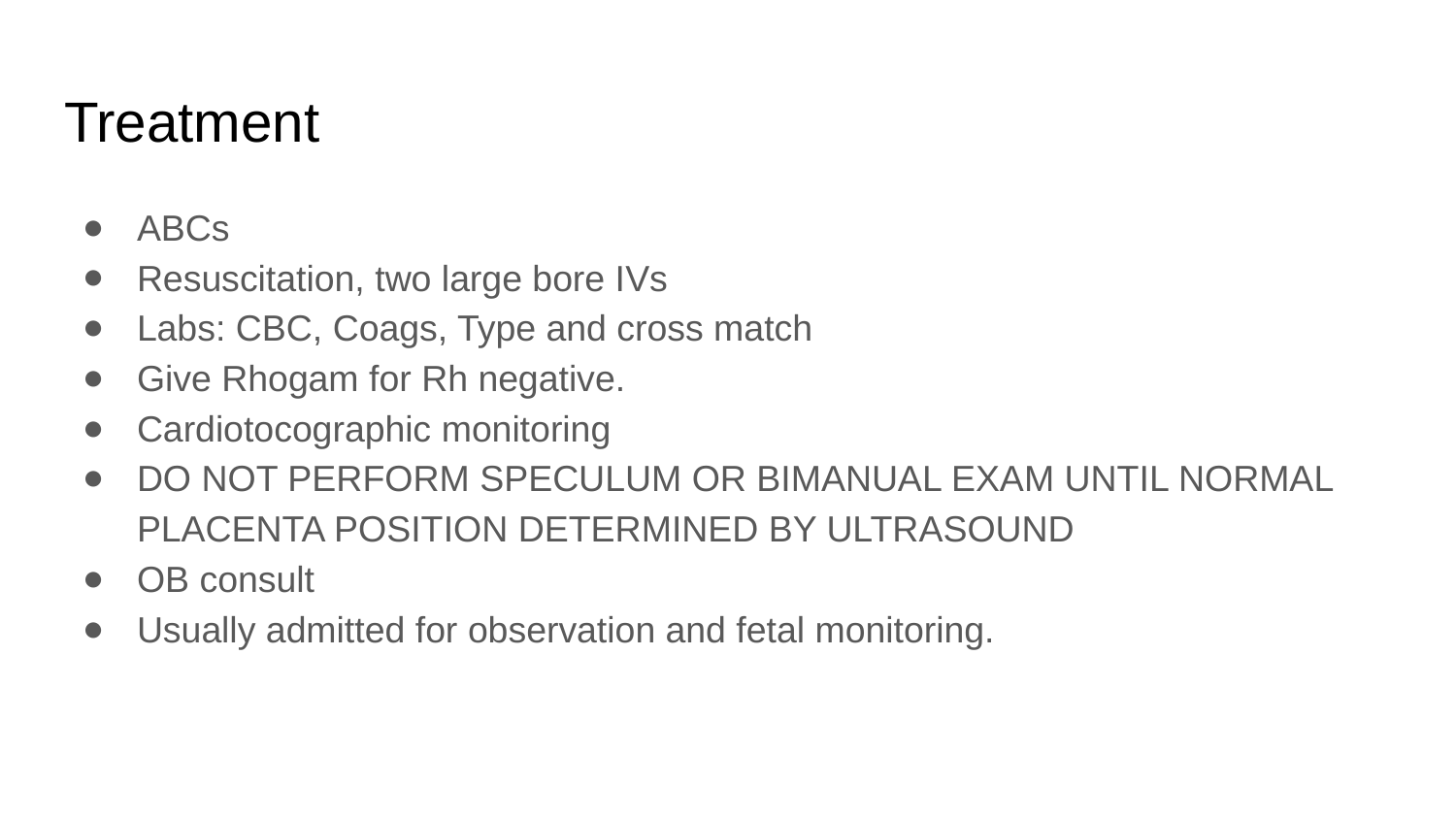

# Treatment
ABCs
Resuscitation, two large bore IVs
Labs: CBC, Coags, Type and cross match
Give Rhogam for Rh negative.
Cardiotocographic monitoring
DO NOT PERFORM SPECULUM OR BIMANUAL EXAM UNTIL NORMAL PLACENTA POSITION DETERMINED BY ULTRASOUND
OB consult
Usually admitted for observation and fetal monitoring.